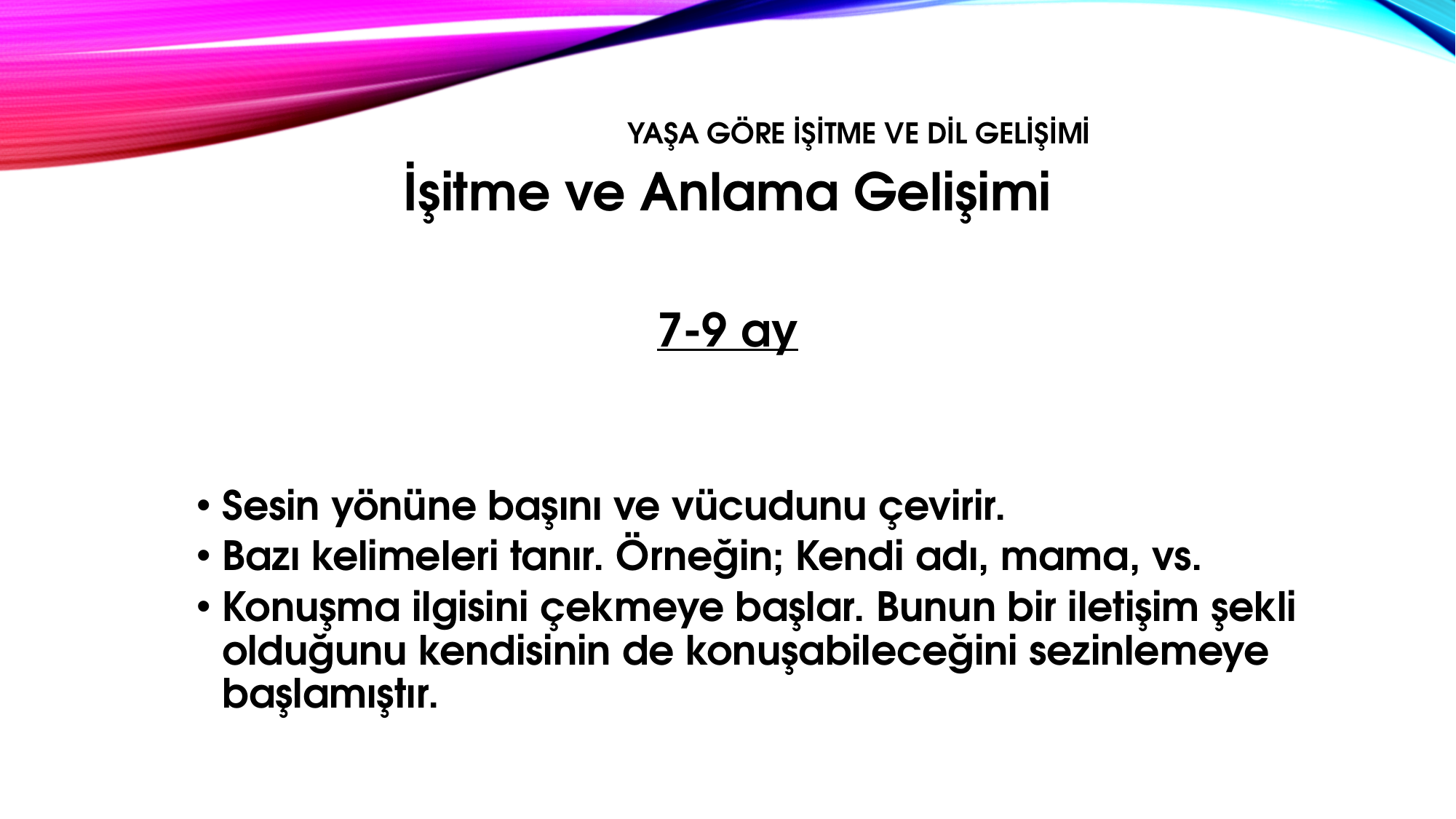

# Yaşa Göre İşitme ve dil gelişimi
İşitme ve Anlama Gelişimi

7-9 ay

Sesin yönüne başını ve vücudunu çevirir.
Bazı kelimeleri tanır. Örneğin; Kendi adı, mama, vs.
Konuşma ilgisini çekmeye başlar. Bunun bir iletişim şekli olduğunu kendisinin de konuşabileceğini sezinlemeye başlamıştır.